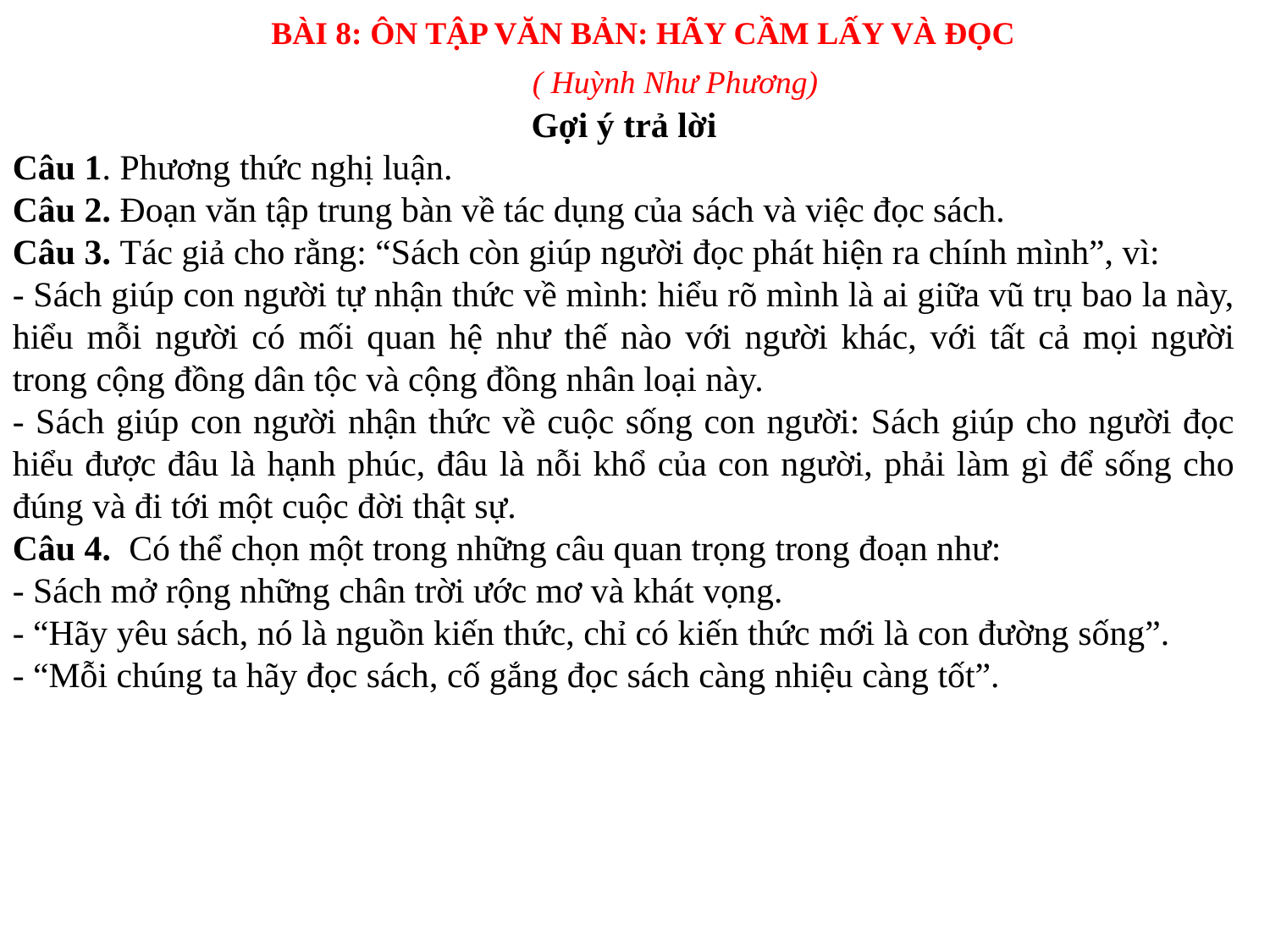

BÀI 8: ÔN TẬP VĂN BẢN: HÃY CẦM LẤY VÀ ĐỌC
( Huỳnh Như Phương)

Gợi ý trả lời
Câu 1. Phương thức nghị luận.
Câu 2. Đoạn văn tập trung bàn về tác dụng của sách và việc đọc sách.
Câu 3. Tác giả cho rằng: “Sách còn giúp người đọc phát hiện ra chính mình”, vì:
- Sách giúp con người tự nhận thức về mình: hiểu rõ mình là ai giữa vũ trụ bao la này, hiểu mỗi người có mối quan hệ như thế nào với người khác, với tất cả mọi người trong cộng đồng dân tộc và cộng đồng nhân loại này.
- Sách giúp con người nhận thức về cuộc sống con người: Sách giúp cho người đọc hiểu được đâu là hạnh phúc, đâu là nỗi khổ của con người, phải làm gì để sống cho đúng và đi tới một cuộc đời thật sự.
Câu 4.  Có thể chọn một trong những câu quan trọng trong đoạn như:
- Sách mở rộng những chân trời ước mơ và khát vọng.
- “Hãy yêu sách, nó là nguồn kiến thức, chỉ có kiến thức mới là con đường sống”.
- “Mỗi chúng ta hãy đọc sách, cố gắng đọc sách càng nhiệu càng tốt”.